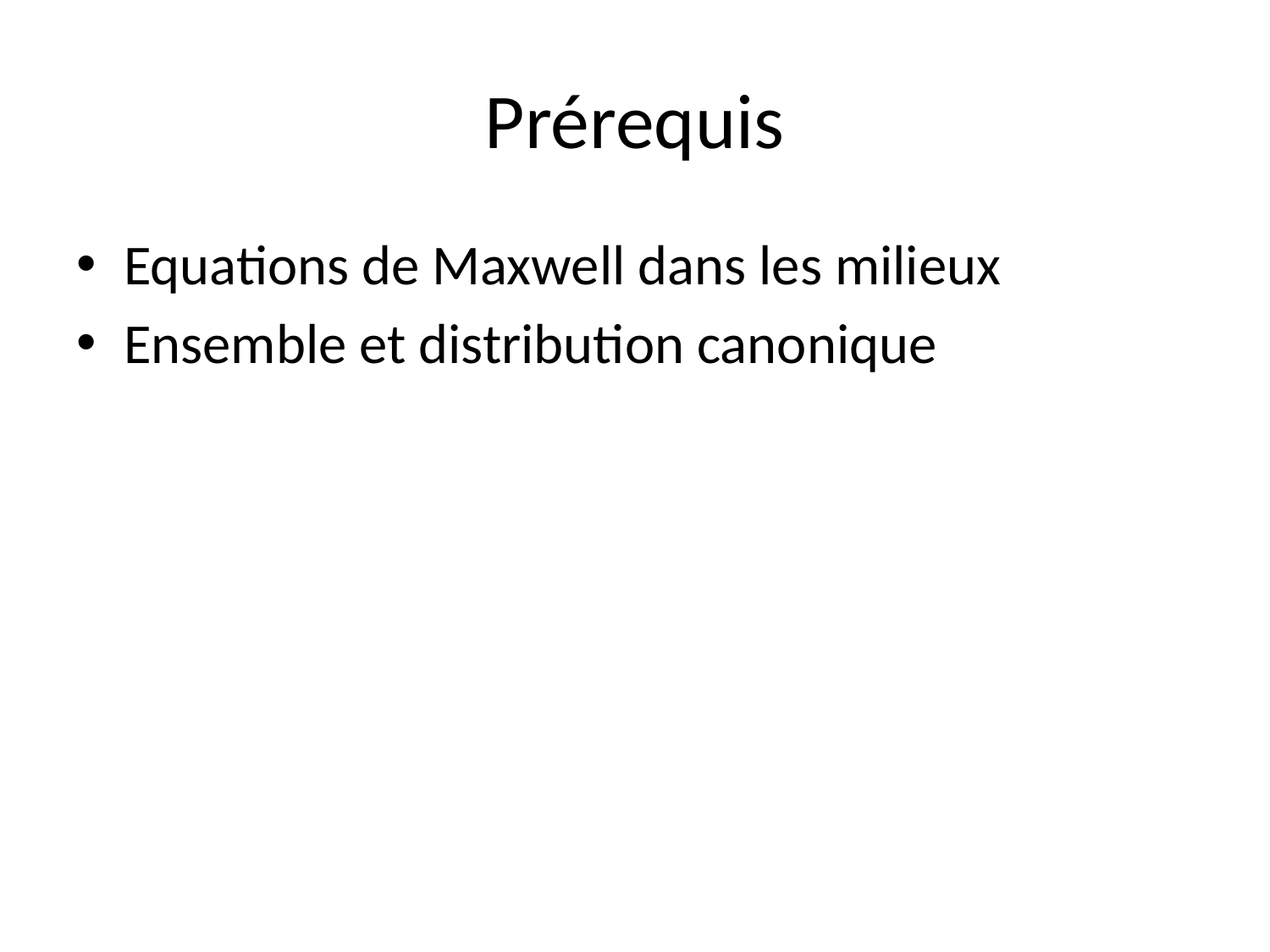

# Prérequis
Equations de Maxwell dans les milieux
Ensemble et distribution canonique